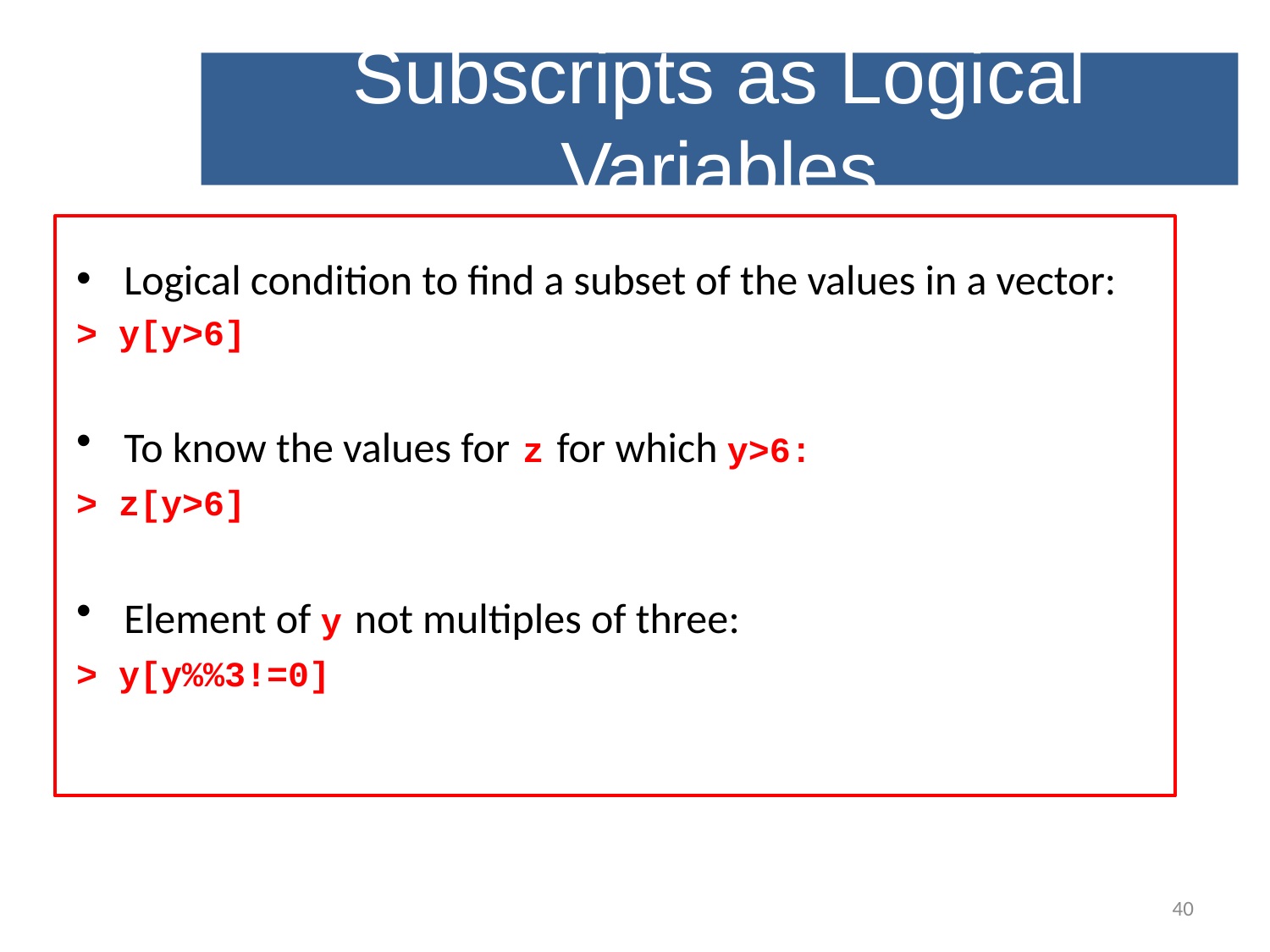

# Subscripts as Logical Variables

Logical condition to find a subset of the values in a vector:
> y[y>6]
To know the values for z for which y>6:
> z[y>6]
Element of y not multiples of three:
> y[y%%3!=0]
40